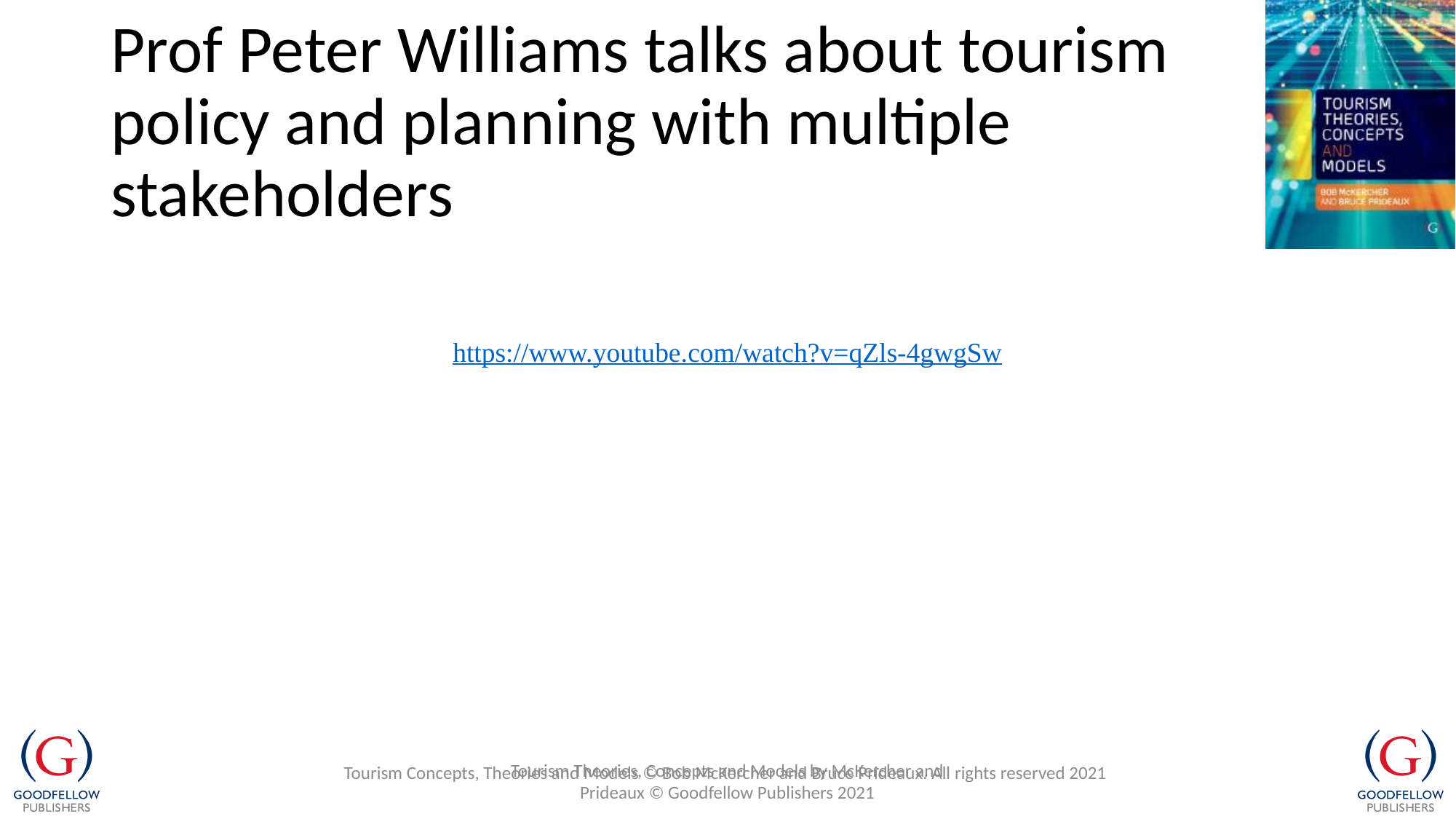

# Prof Peter Williams talks about tourism policy and planning with multiple stakeholders
https://www.youtube.com/watch?v=qZls-4gwgSw
Tourism Theories, Concepts and Models by McKercher and Prideaux © Goodfellow Publishers 2021